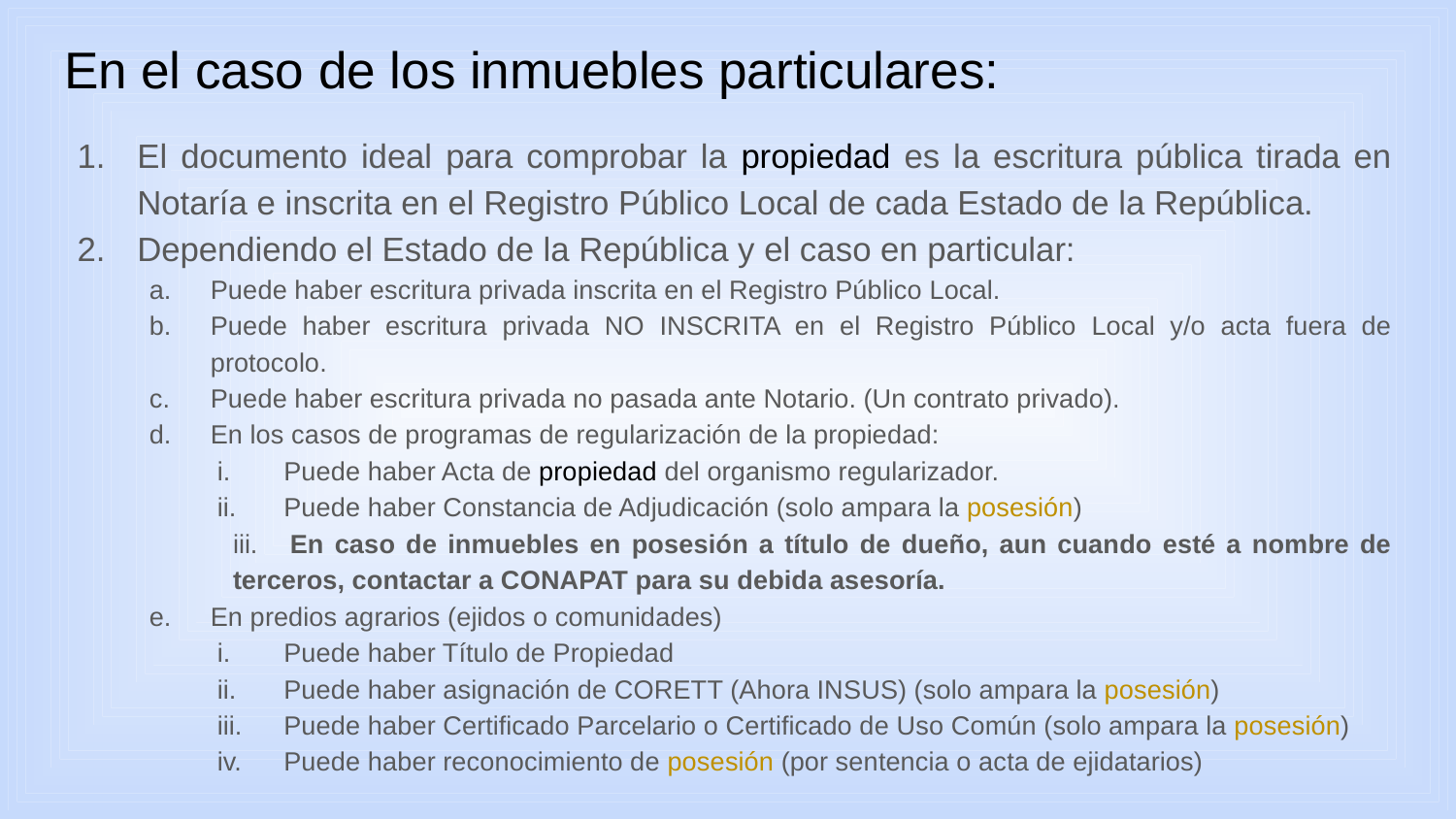

# En el caso de los inmuebles particulares:
El documento ideal para comprobar la propiedad es la escritura pública tirada en Notaría e inscrita en el Registro Público Local de cada Estado de la República.
Dependiendo el Estado de la República y el caso en particular:
Puede haber escritura privada inscrita en el Registro Público Local.
Puede haber escritura privada NO INSCRITA en el Registro Público Local y/o acta fuera de protocolo.
Puede haber escritura privada no pasada ante Notario. (Un contrato privado).
En los casos de programas de regularización de la propiedad:
Puede haber Acta de propiedad del organismo regularizador.
Puede haber Constancia de Adjudicación (solo ampara la posesión)
iii.   En caso de inmuebles en posesión a título de dueño, aun cuando esté a nombre de terceros, contactar a CONAPAT para su debida asesoría.
En predios agrarios (ejidos o comunidades)
Puede haber Título de Propiedad
Puede haber asignación de CORETT (Ahora INSUS) (solo ampara la posesión)
Puede haber Certificado Parcelario o Certificado de Uso Común (solo ampara la posesión)
Puede haber reconocimiento de posesión (por sentencia o acta de ejidatarios)